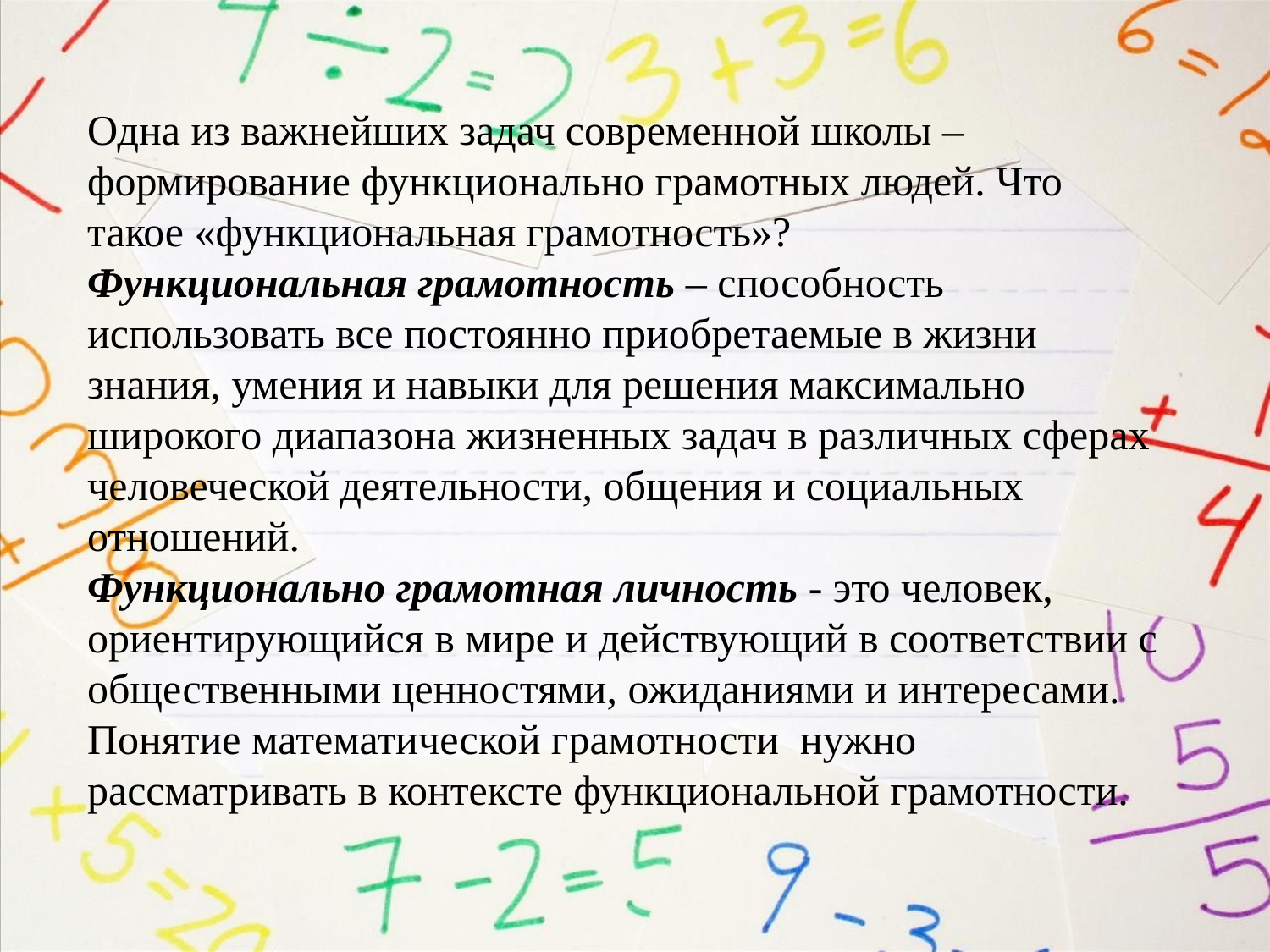

Одна из важнейших задач современной школы – формирование функционально грамотных людей. Что такое «функциональная грамотность»?
Функциональная грамотность – способность использовать все постоянно приобретаемые в жизни знания, умения и навыки для решения максимально широкого диапазона жизненных задач в различных сферах человеческой деятельности, общения и социальных отношений.
Функционально грамотная личность - это человек, ориентирующийся в мире и действующий в соответствии с общественными ценностями, ожиданиями и интересами.
Понятие математической грамотности  нужно рассматривать в контексте функциональной грамотности.